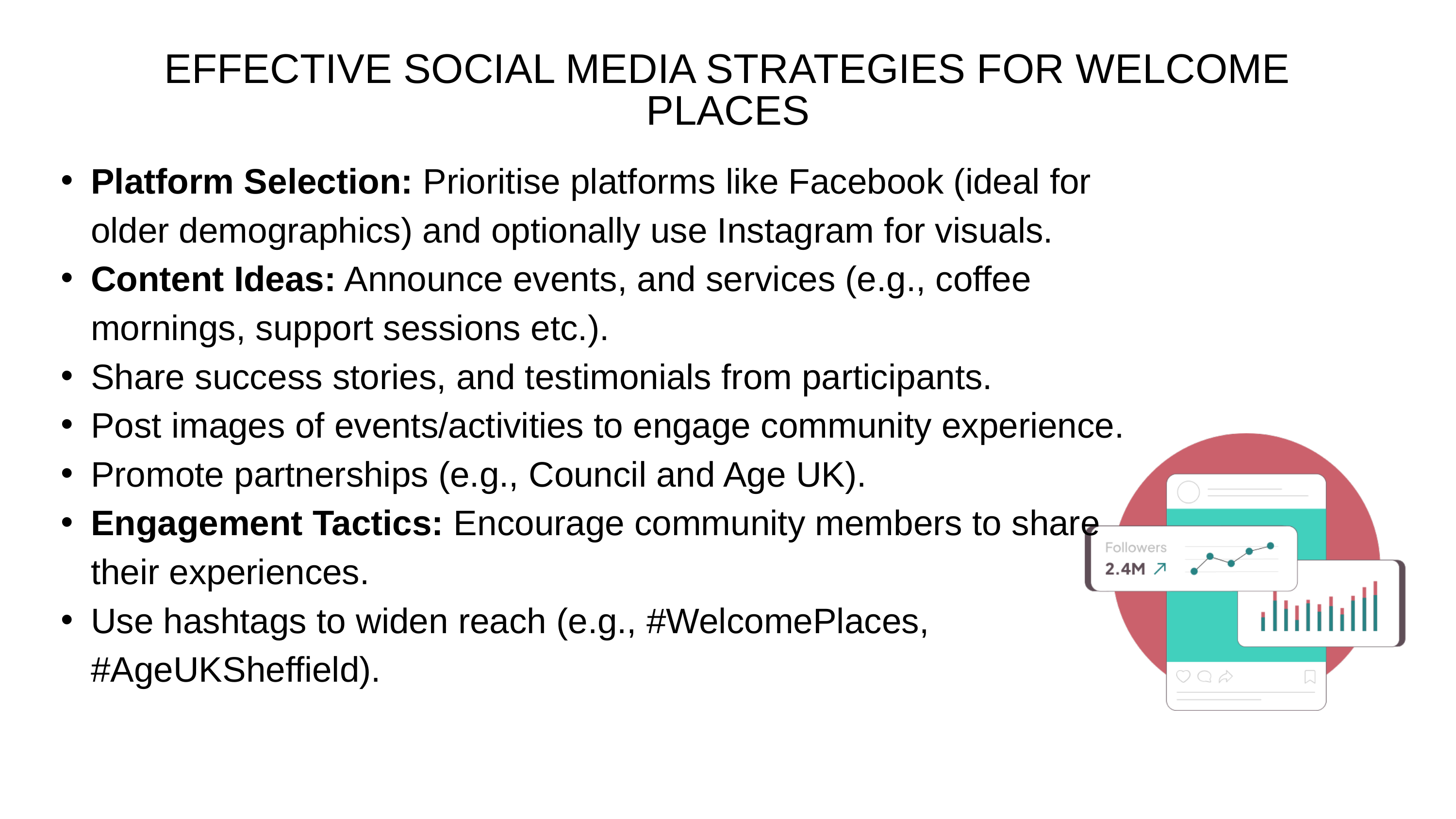

EFFECTIVE SOCIAL MEDIA STRATEGIES FOR WELCOME PLACES
Platform Selection: Prioritise platforms like Facebook (ideal for older demographics) and optionally use Instagram for visuals.
Content Ideas: Announce events, and services (e.g., coffee mornings, support sessions etc.).
Share success stories, and testimonials from participants.
Post images of events/activities to engage community experience.
Promote partnerships (e.g., Council and Age UK).
Engagement Tactics: Encourage community members to share their experiences.
Use hashtags to widen reach (e.g., #WelcomePlaces, #AgeUKSheffield).